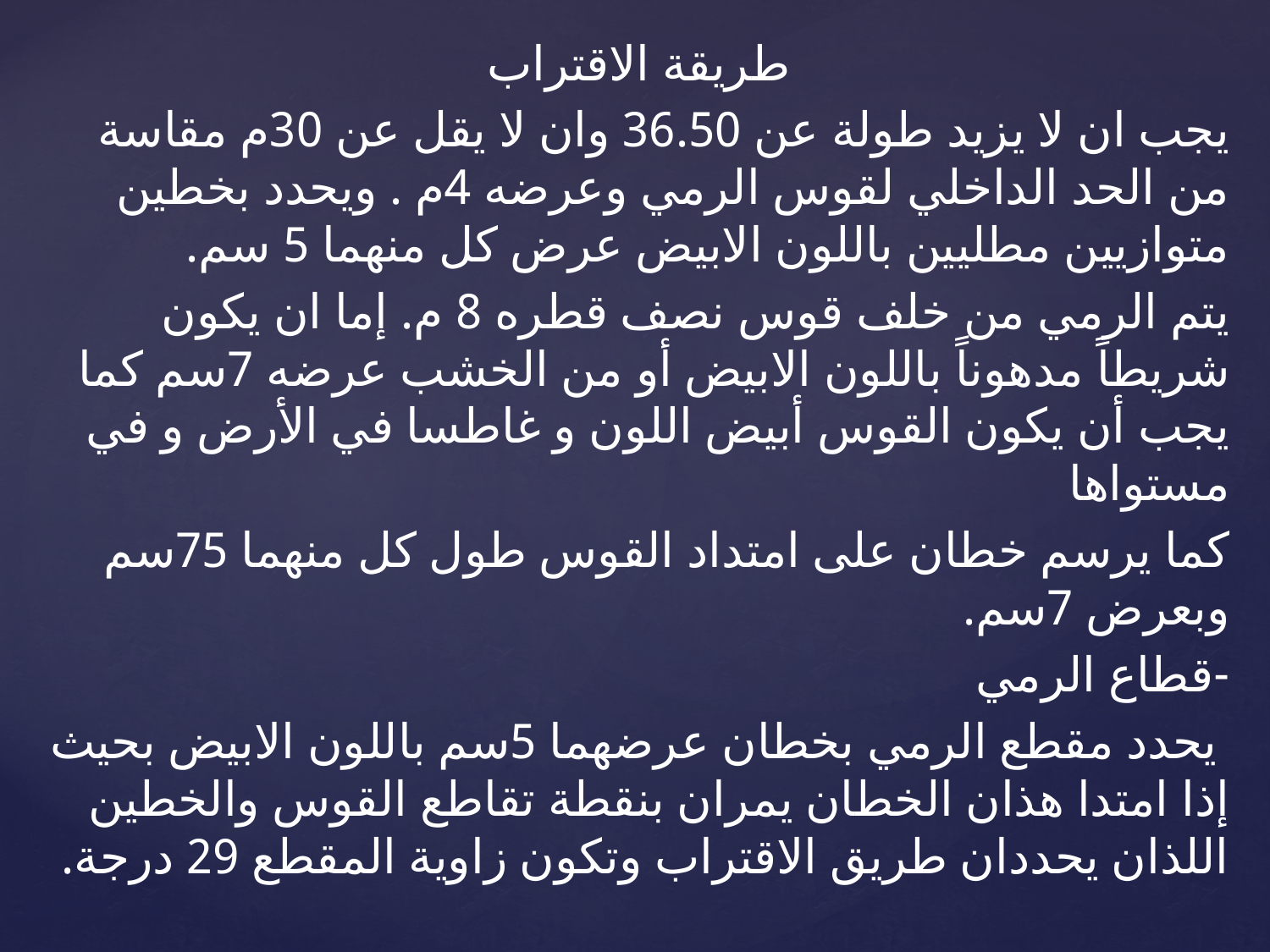

طريقة الاقتراب
يجب ان لا يزيد طولة عن 36.50 وان لا يقل عن 30م مقاسة من الحد الداخلي لقوس الرمي وعرضه 4م . ويحدد بخطين متوازيين مطليين باللون الابيض عرض كل منهما 5 سم.
يتم الرمي من خلف قوس نصف قطره 8 م. إما ان يكون شريطاً مدهوناً باللون الابيض أو من الخشب عرضه 7سم كما يجب أن يكون القوس أبيض اللون و غاطسا في الأرض و في مستواها
كما يرسم خطان على امتداد القوس طول كل منهما 75سم وبعرض 7سم.
-قطاع الرمي
 يحدد مقطع الرمي بخطان عرضهما 5سم باللون الابيض بحيث إذا امتدا هذان الخطان يمران بنقطة تقاطع القوس والخطين اللذان يحددان طريق الاقتراب وتكون زاوية المقطع 29 درجة.